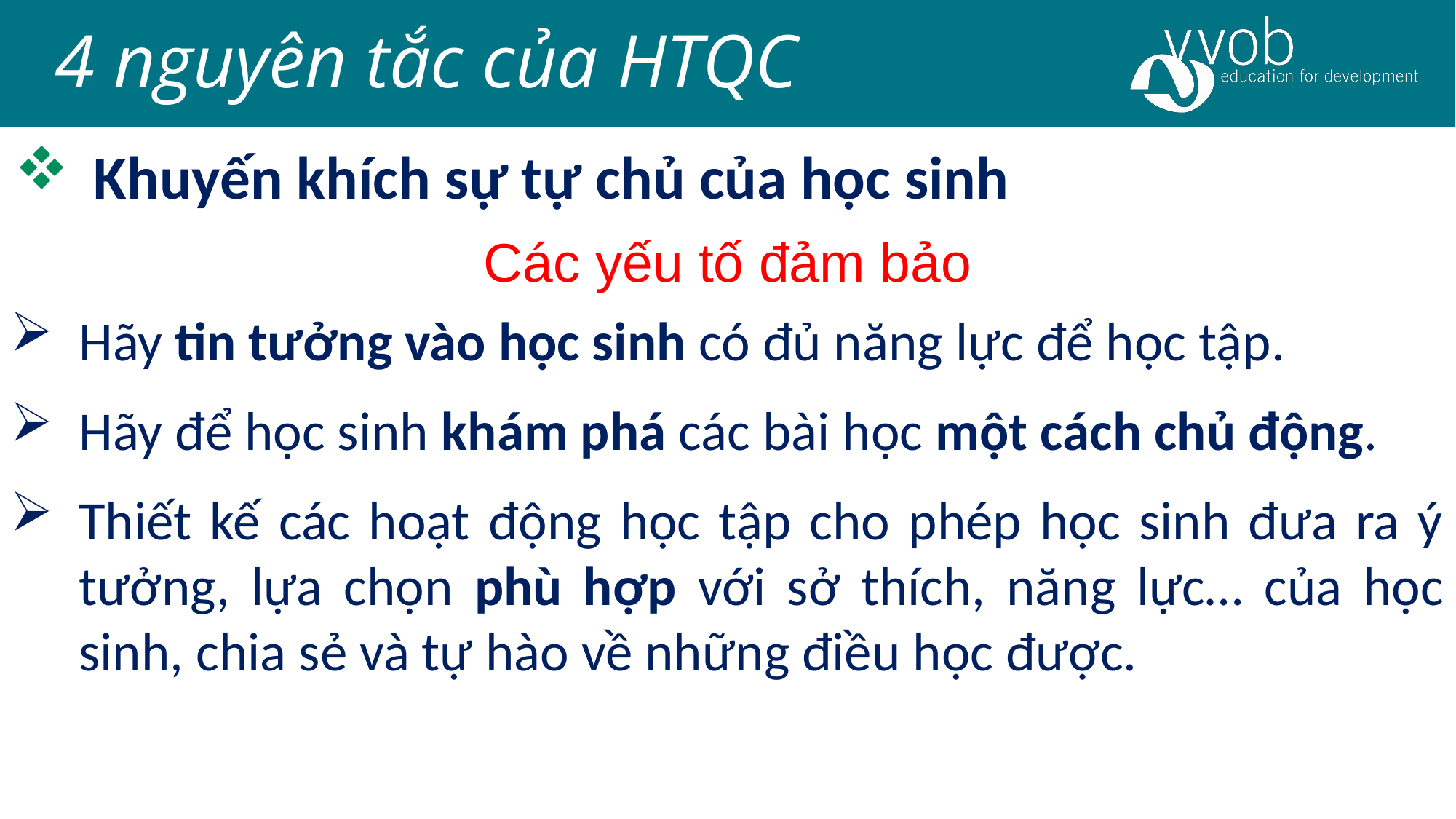

4 nguyên tắc của HTQC
Khuyến khích sự tự chủ của học sinh
Các yếu tố đảm bảo
Hãy tin tưởng vào học sinh có đủ năng lực để học tập.
Hãy để học sinh khám phá các bài học một cách chủ động.
Thiết kế các hoạt động học tập cho phép học sinh đưa ra ý tưởng, lựa chọn phù hợp với sở thích, năng lực… của học sinh, chia sẻ và tự hào về những điều học được.